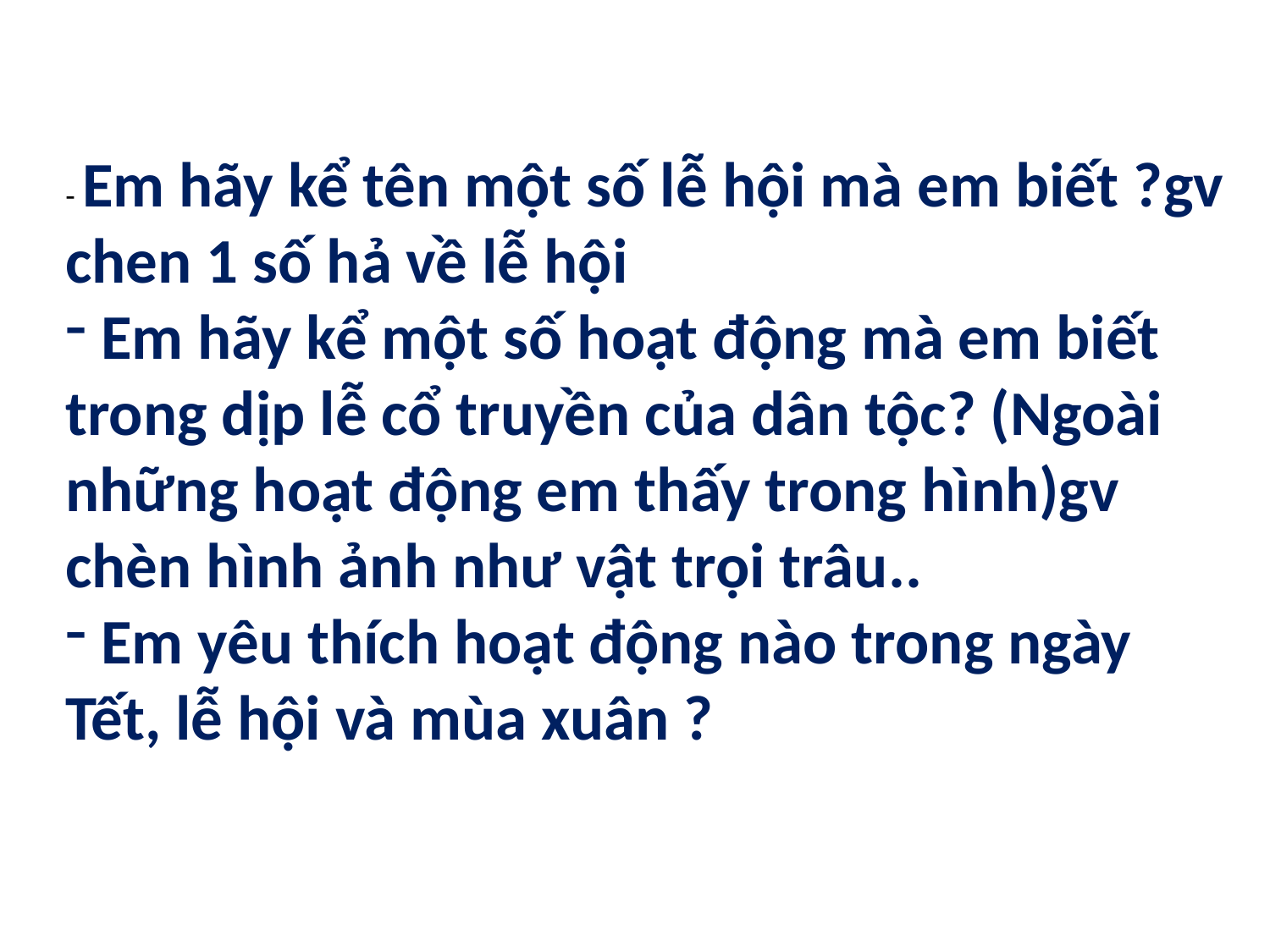

- Em hãy kể tên một số lễ hội mà em biết ?gv chen 1 số hả về lễ hội
 Em hãy kể một số hoạt động mà em biết trong dịp lễ cổ truyền của dân tộc? (Ngoài những hoạt động em thấy trong hình)gv chèn hình ảnh như vật trọi trâu..
 Em yêu thích hoạt động nào trong ngày Tết, lễ hội và mùa xuân ?